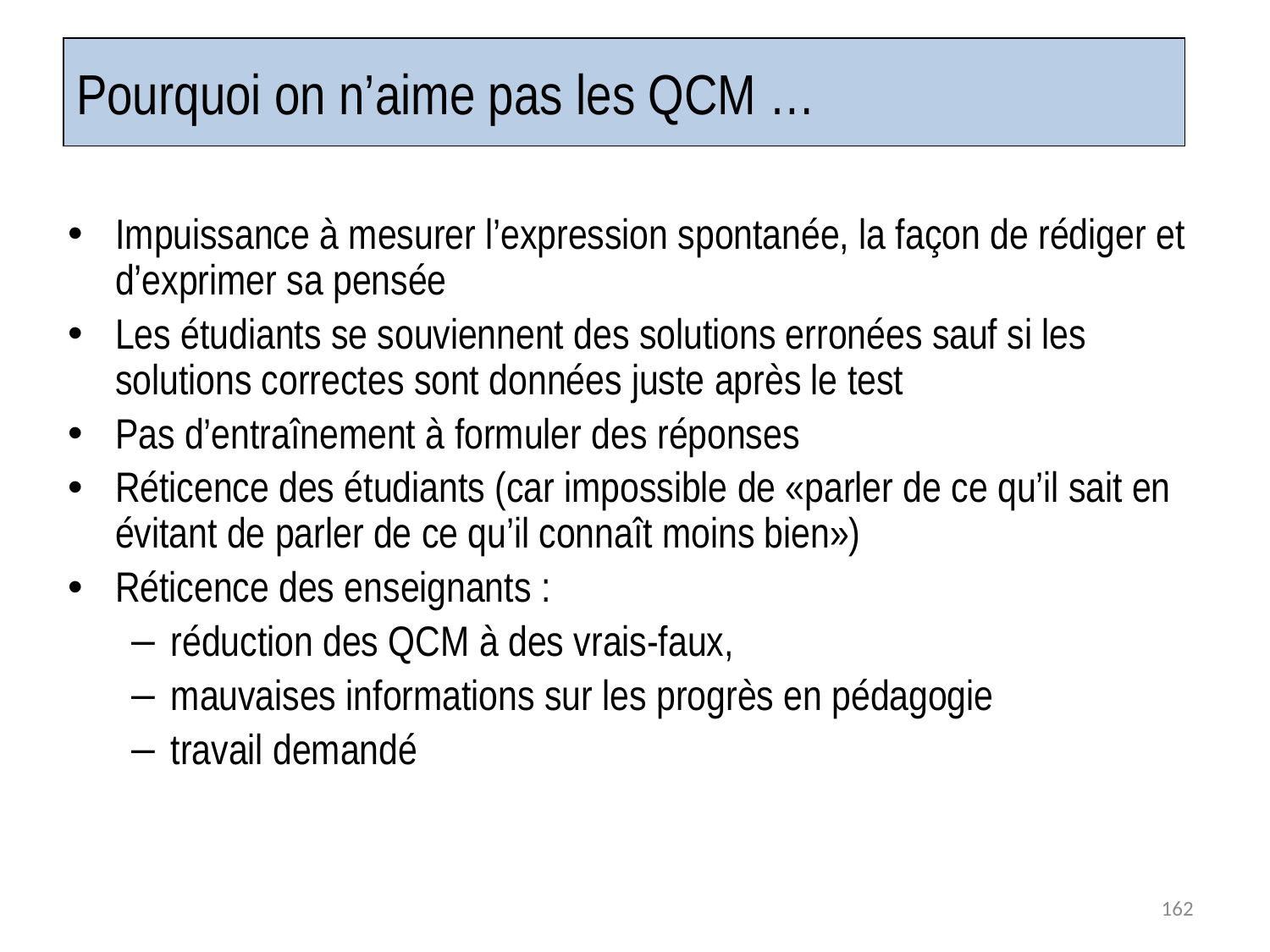

# Pourquoi on n’aime pas les QCM …
Impuissance à mesurer l’expression spontanée, la façon de rédiger et d’exprimer sa pensée
Les étudiants se souviennent des solutions erronées sauf si les solutions correctes sont données juste après le test
Pas d’entraînement à formuler des réponses
Réticence des étudiants (car impossible de «parler de ce qu’il sait en évitant de parler de ce qu’il connaît moins bien»)
Réticence des enseignants :
réduction des QCM à des vrais-faux,
mauvaises informations sur les progrès en pédagogie
travail demandé
162